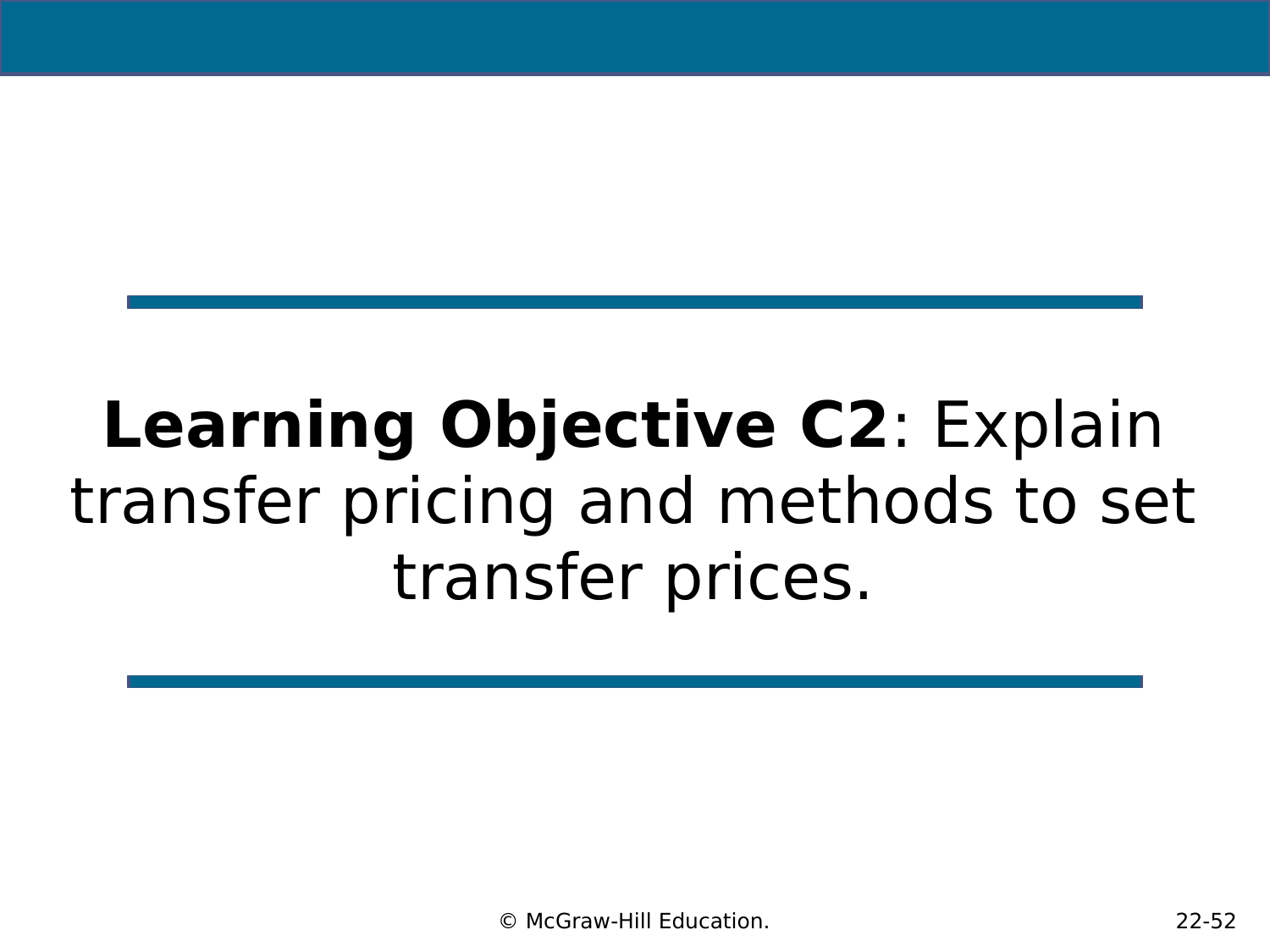

# Learning Objective C2: Explain transfer pricing and methods to set transfer prices.